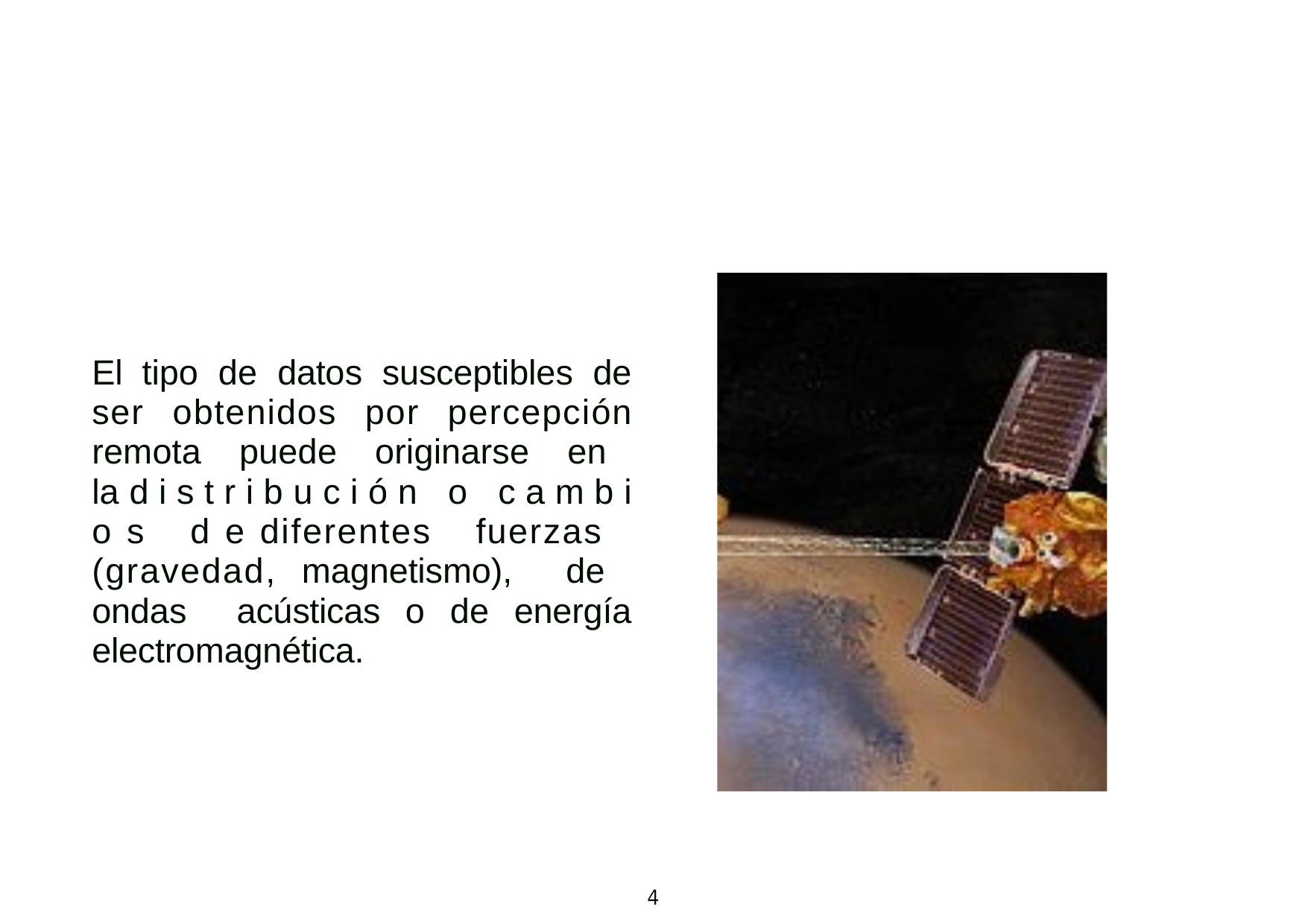

El  tipo  de  datos  susceptibles  de ser   obtenidos   por   percepción remota   puede   originarse   en   la d i s t r i b u c i ó n   o   c a m b i o s   d e diferentes   fuerzas   (gravedad, magnetismo),  de  ondas  acústicas o de energía electromagnética.
4